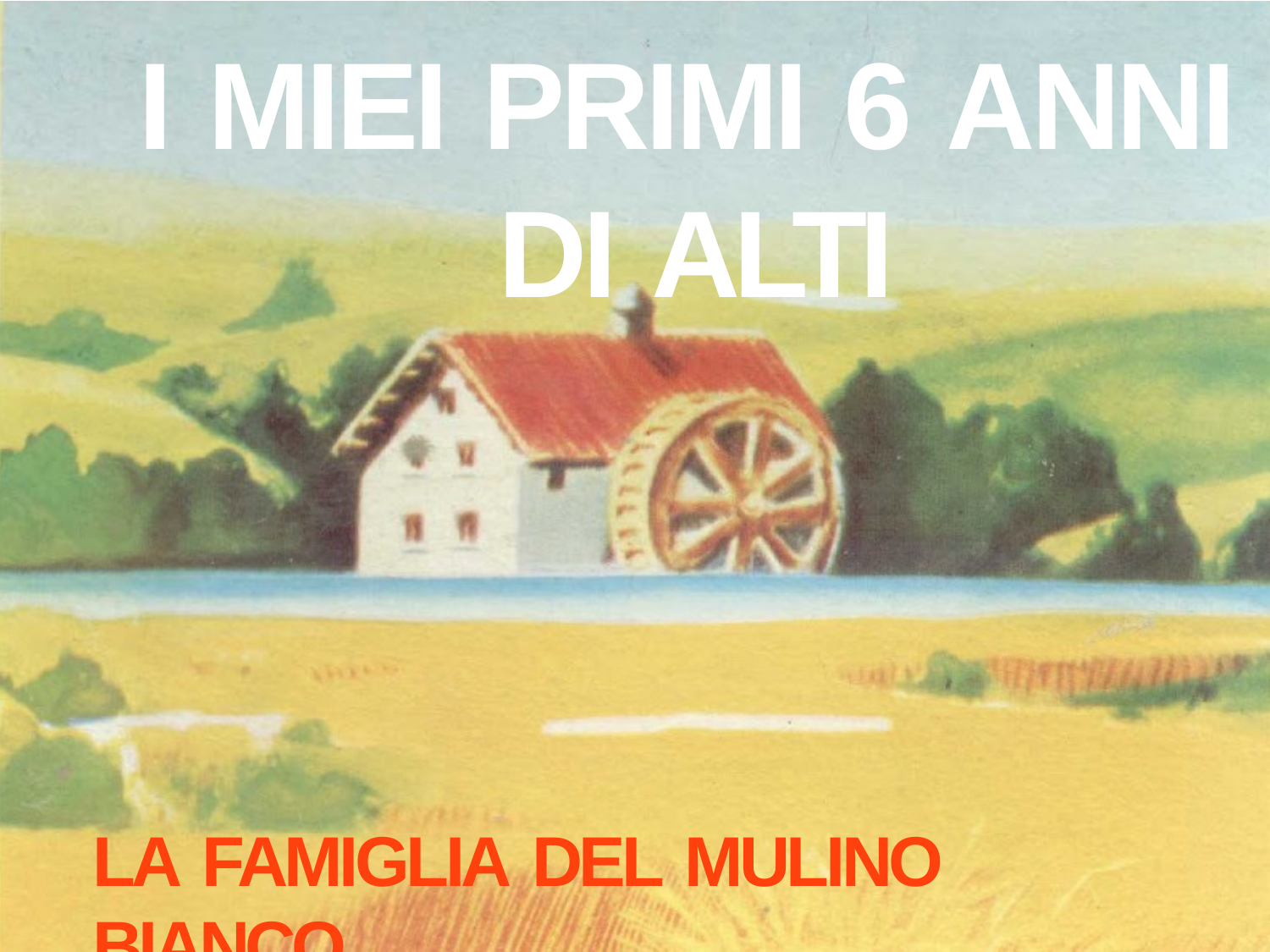

# I MIEI PRIMI 6 ANNI  DI ALTI
LA FAMIGLIA DEL MULINO BIANCO